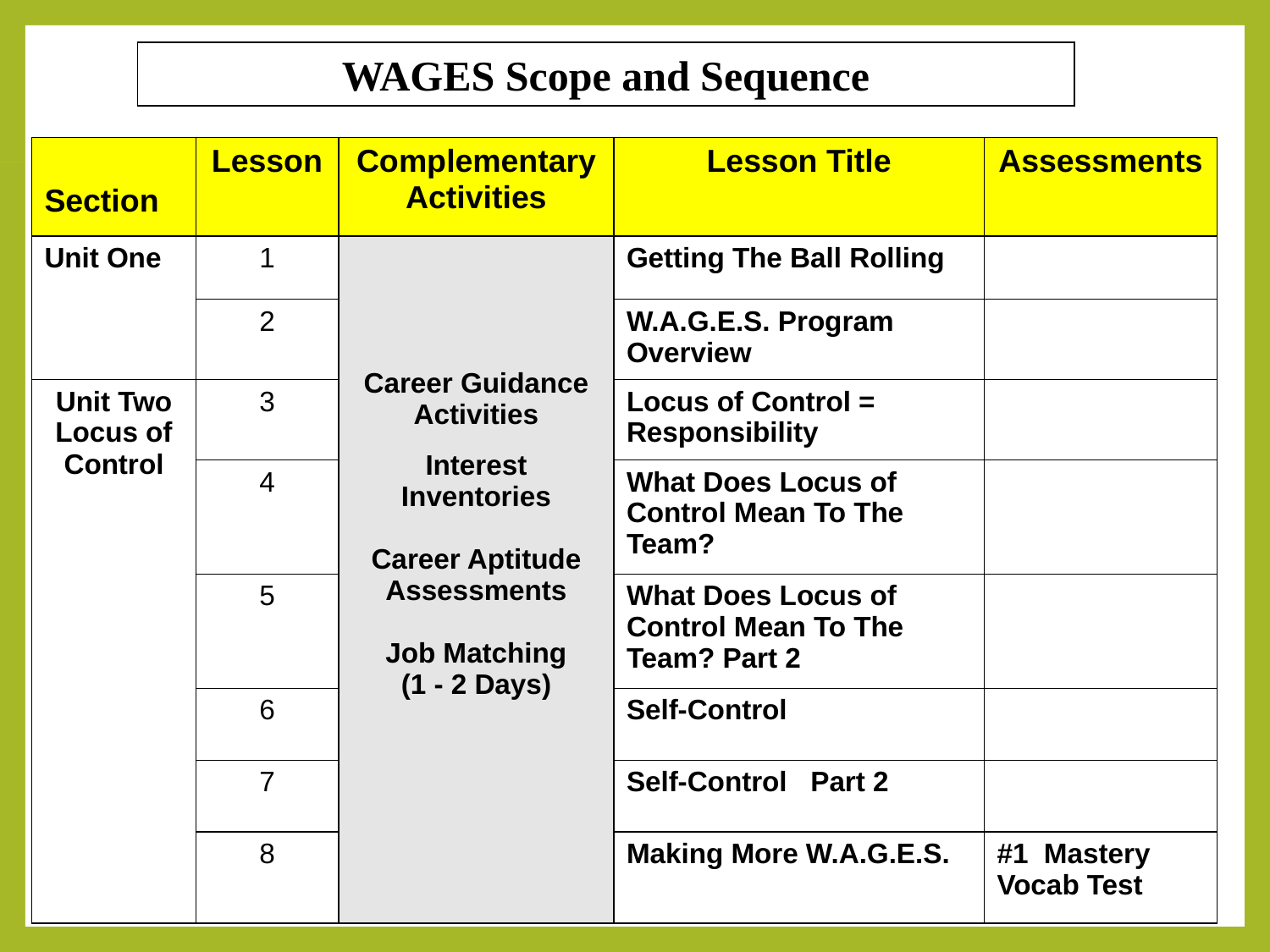

WAGES Scope and Sequence
| Section | Lesson | Complementary Activities | Lesson Title | Assessments |
| --- | --- | --- | --- | --- |
| Unit One | 1 | Career Guidance Activities Interest Inventories Career Aptitude Assessments Job Matching (1 - 2 Days) | Getting The Ball Rolling |  |
|  | 2 |  | W.A.G.E.S. Program Overview |  |
| Unit Two Locus of Control | 3 |  | Locus of Control = Responsibility |  |
|  | 4 |  | What Does Locus of Control Mean To The Team? |  |
|  | 5 |  | What Does Locus of Control Mean To The Team? Part 2 |  |
|  | 6 |  | Self-Control |  |
|  | 7 |  | Self-Control Part 2 |  |
|  | 8 |  | Making More W.A.G.E.S. | #1 Mastery Vocab Test |